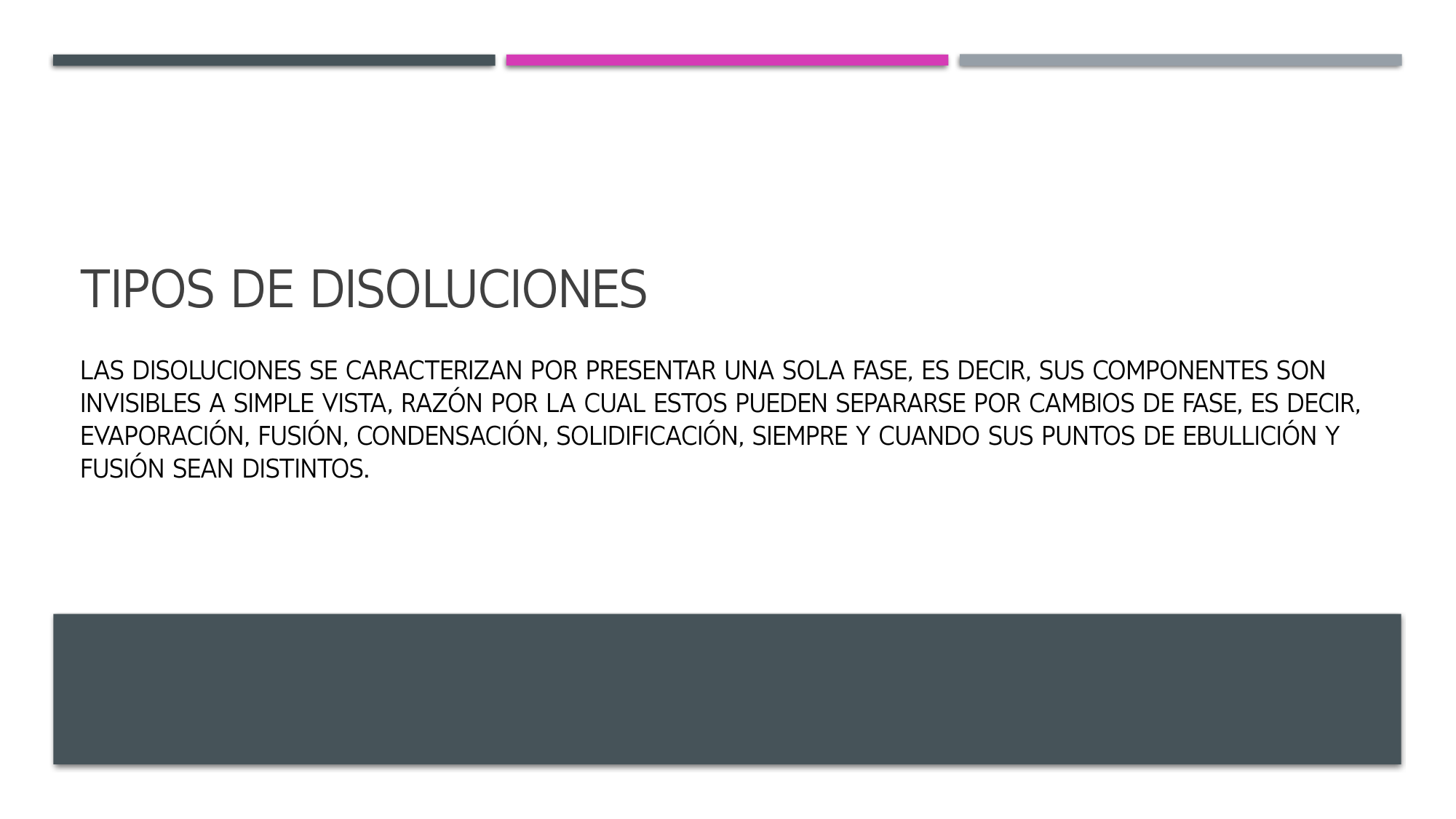

# Tipos de disoluciones
Las disoluciones se caracterizan por presentar una sola fase, es decir, sus componentes son invisibles a simple vista, razón por la cual estos pueden separarse por cambios de fase, es decir, evaporación, fusión, condensación, solidificación, siempre y cuando sus puntos de ebullición y fusión sean distintos.